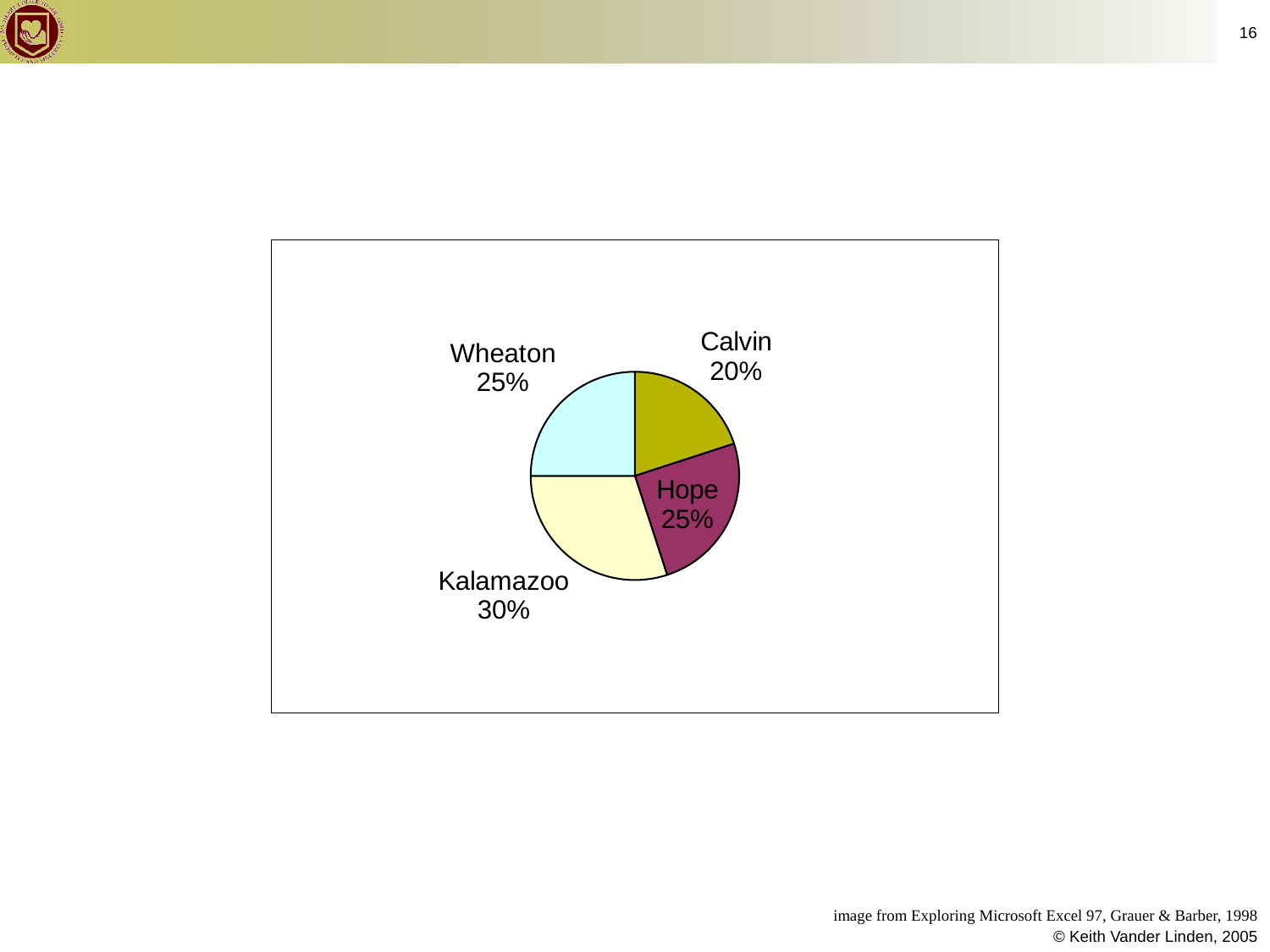

16

### Chart

| Category |  |
|---|---|
| Calvin | 20.0 |
| Hope | 25.0 |
| Kalamazoo | 30.0 |
| Wheaton | 25.0 |
image from Exploring Microsoft Excel 97, Grauer & Barber, 1998